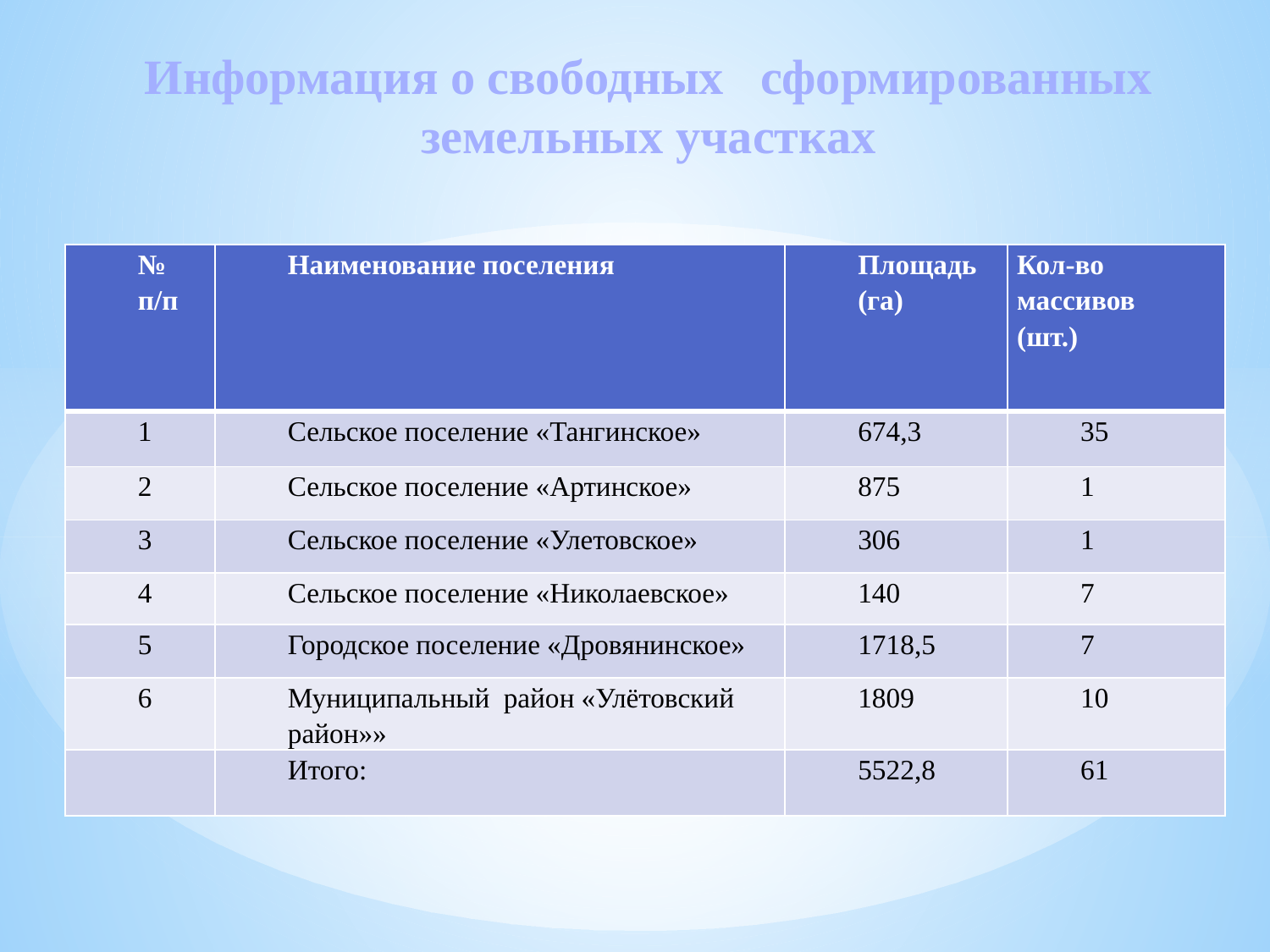

# Информация о свободных   сформированных земельных участках

| № п/п | Наименование поселения | Площадь (га) | Кол-во массивов (шт.) |
| --- | --- | --- | --- |
| 1 | Сельское поселение «Тангинское» | 674,3 | 35 |
| 2 | Сельское поселение «Артинское» | 875 | 1 |
| 3 | Сельское поселение «Улетовское» | 306 | 1 |
| 4 | Сельское поселение «Николаевское» | 140 | 7 |
| 5 | Городское поселение «Дровянинское» | 1718,5 | 7 |
| 6 | Муниципальный район «Улётовский район»» | 1809 | 10 |
|  | Итого: | 5522,8 | 61 |